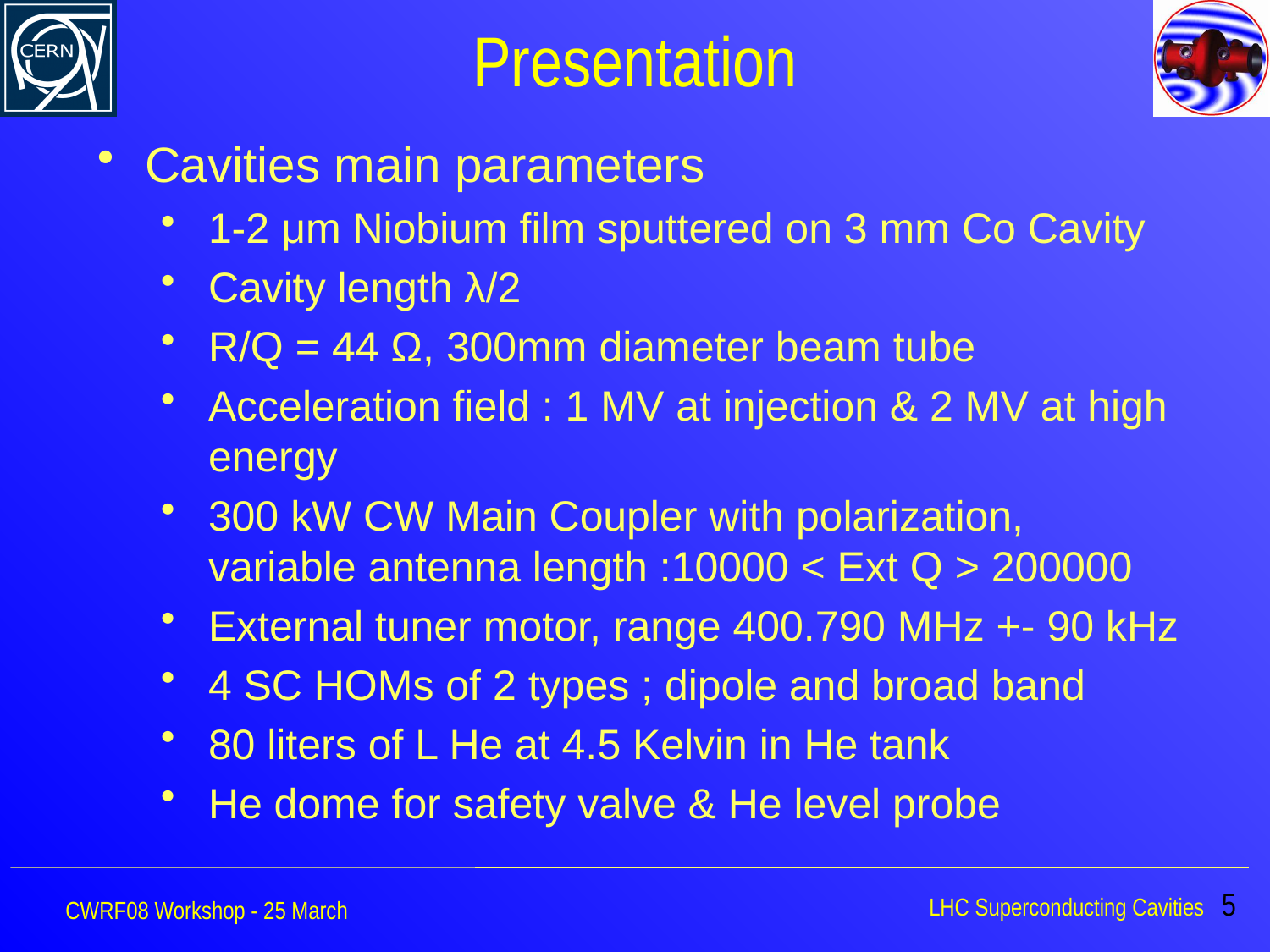

# Presentation
Cavities main parameters
1-2 μm Niobium film sputtered on 3 mm Co Cavity
Cavity length λ/2
R/Q = 44 Ω, 300mm diameter beam tube
Acceleration field : 1 MV at injection & 2 MV at high energy
300 kW CW Main Coupler with polarization, variable antenna length :10000 < Ext Q > 200000
External tuner motor, range 400.790 MHz +- 90 kHz
4 SC HOMs of 2 types ; dipole and broad band
80 liters of L He at 4.5 Kelvin in He tank
He dome for safety valve & He level probe
LHC Superconducting Cavities   5
CWRF08 Workshop - 25 March